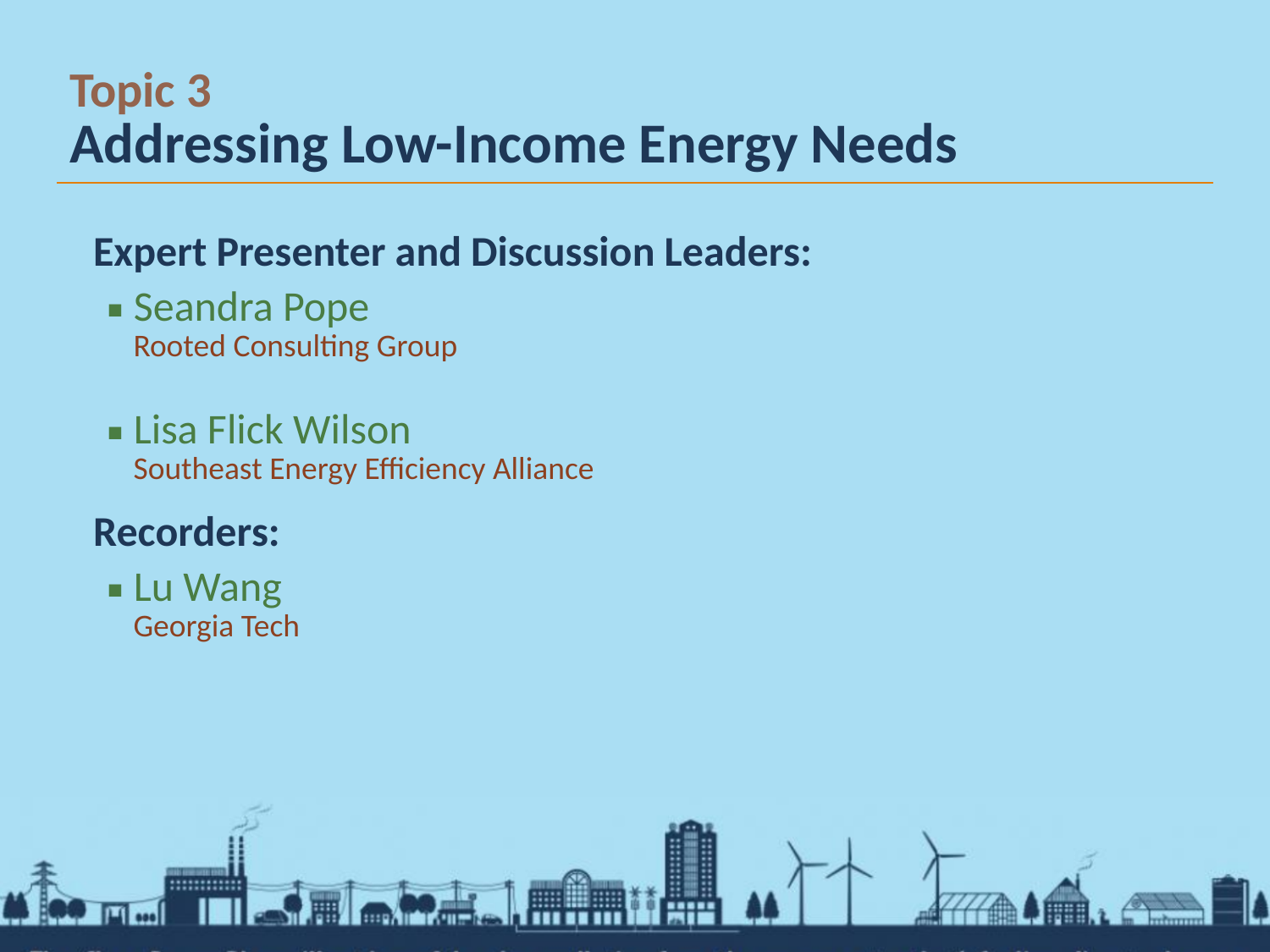

# Topic 3 Addressing Low-Income Energy Needs
Expert Presenter and Discussion Leaders:
Seandra Pope
Rooted Consulting Group

Lisa Flick Wilson
Southeast Energy Efficiency Alliance
Recorders:
Lu Wang
Georgia Tech